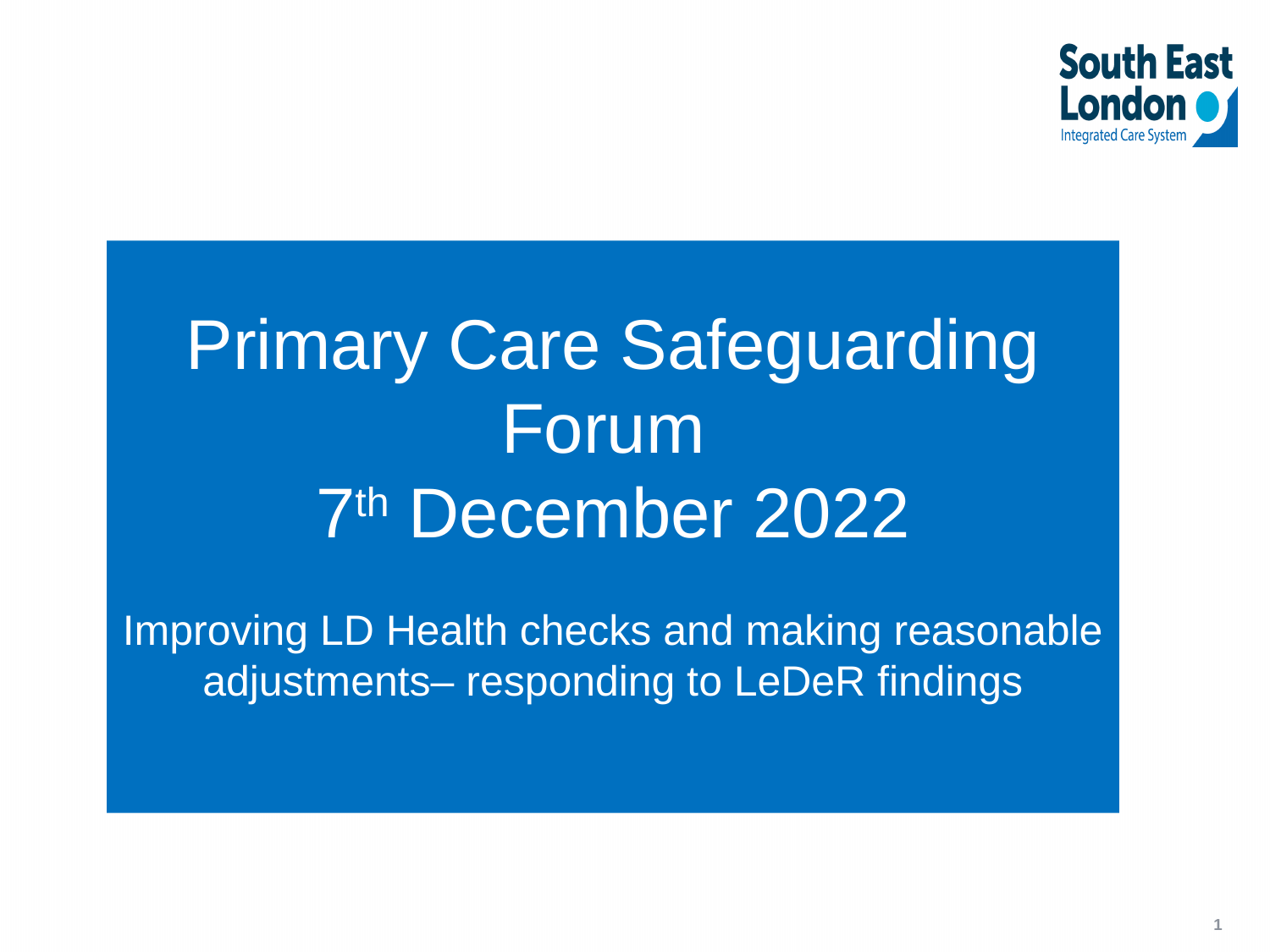

Primary Care Safeguarding Forum
7th December 2022

Improving LD Health checks and making reasonable adjustments– responding to LeDeR findings

1